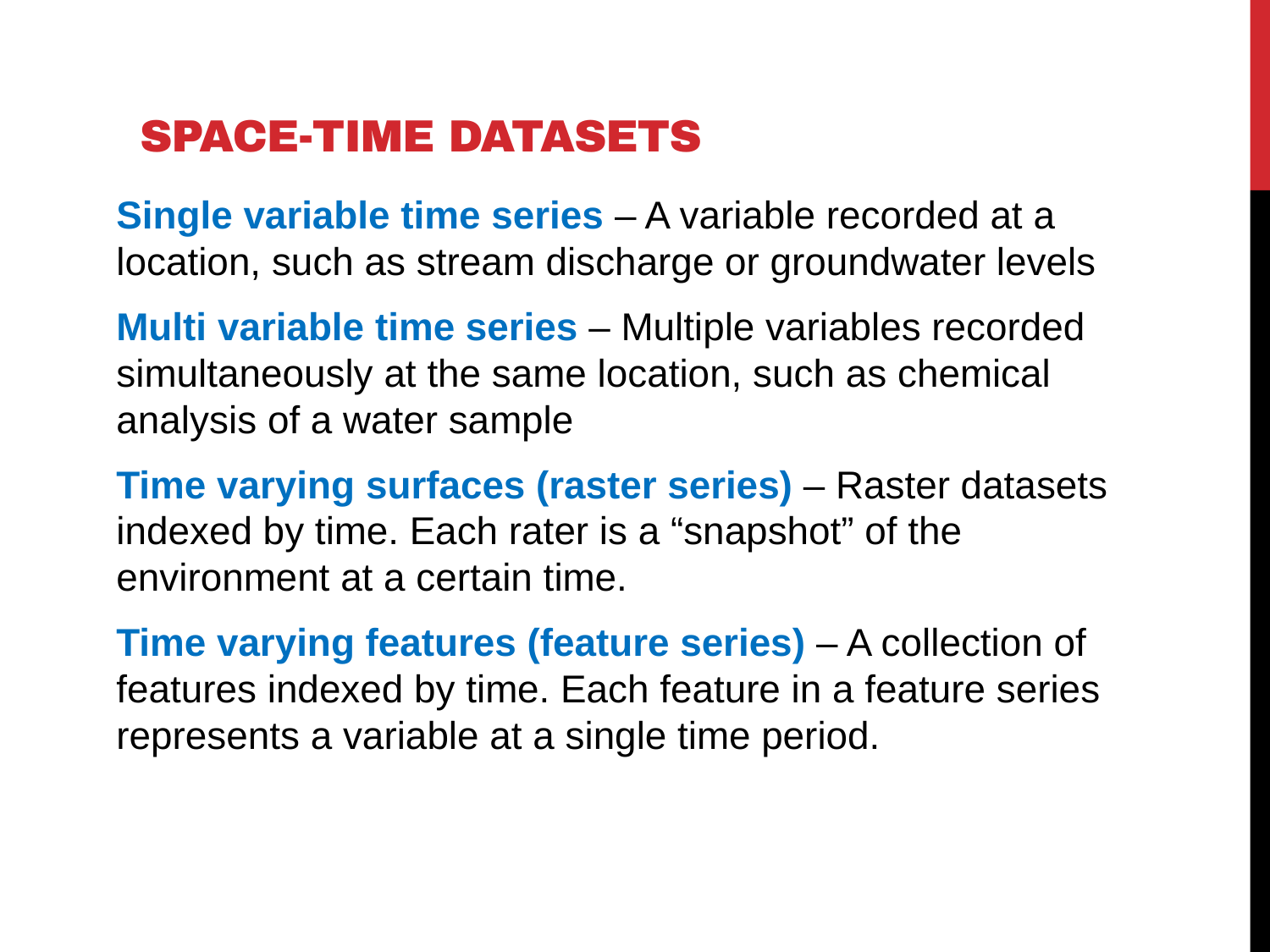

# Space-time datasets
Single variable time series – A variable recorded at a location, such as stream discharge or groundwater levels
Multi variable time series – Multiple variables recorded simultaneously at the same location, such as chemical analysis of a water sample
Time varying surfaces (raster series) – Raster datasets indexed by time. Each rater is a “snapshot” of the environment at a certain time.
Time varying features (feature series) – A collection of features indexed by time. Each feature in a feature series represents a variable at a single time period.